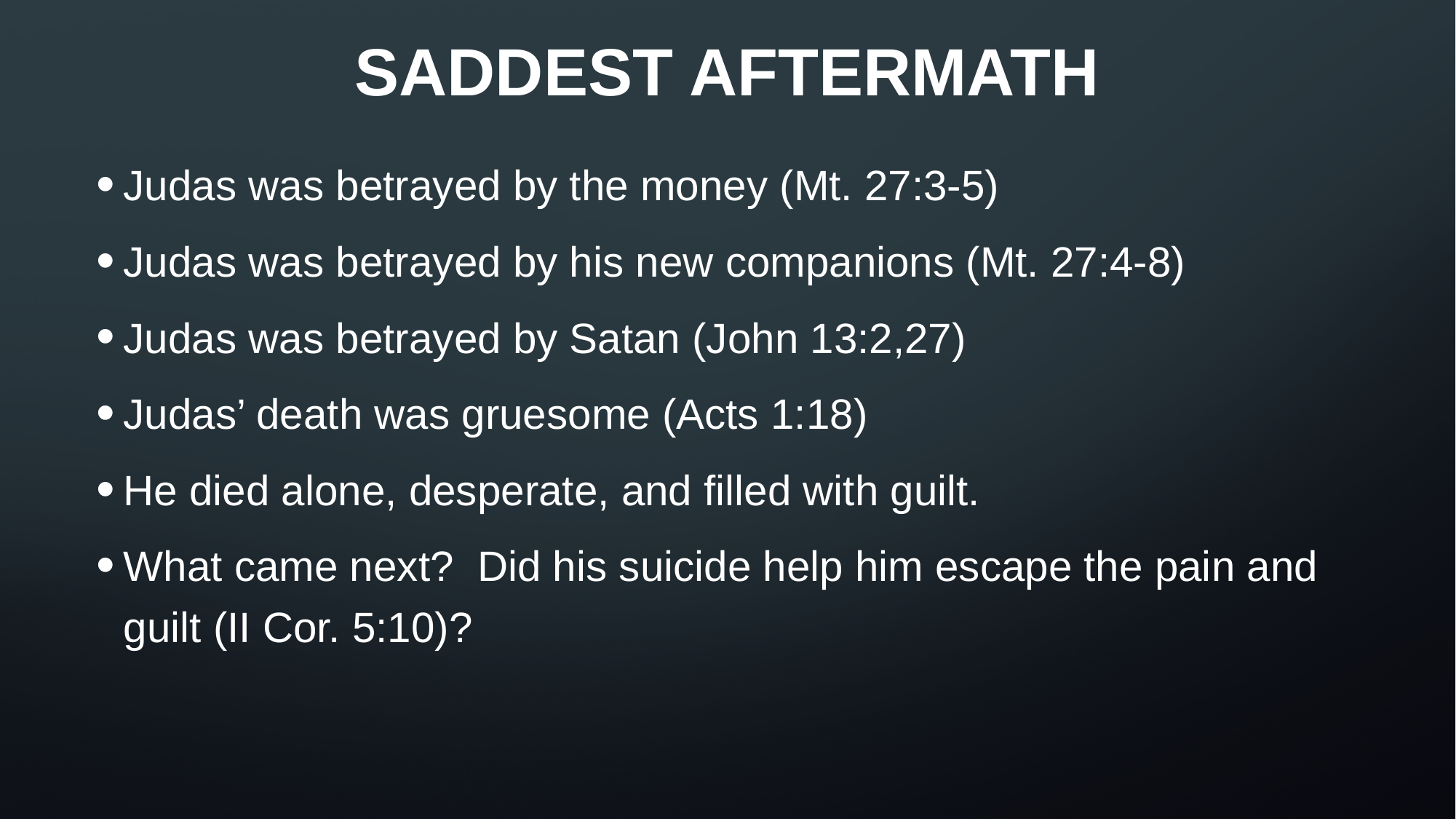

# SADDEST AFTERMATH
Judas was betrayed by the money (Mt. 27:3-5)
Judas was betrayed by his new companions (Mt. 27:4-8)
Judas was betrayed by Satan (John 13:2,27)
Judas’ death was gruesome (Acts 1:18)
He died alone, desperate, and filled with guilt.
What came next?  Did his suicide help him escape the pain and guilt (II Cor. 5:10)?